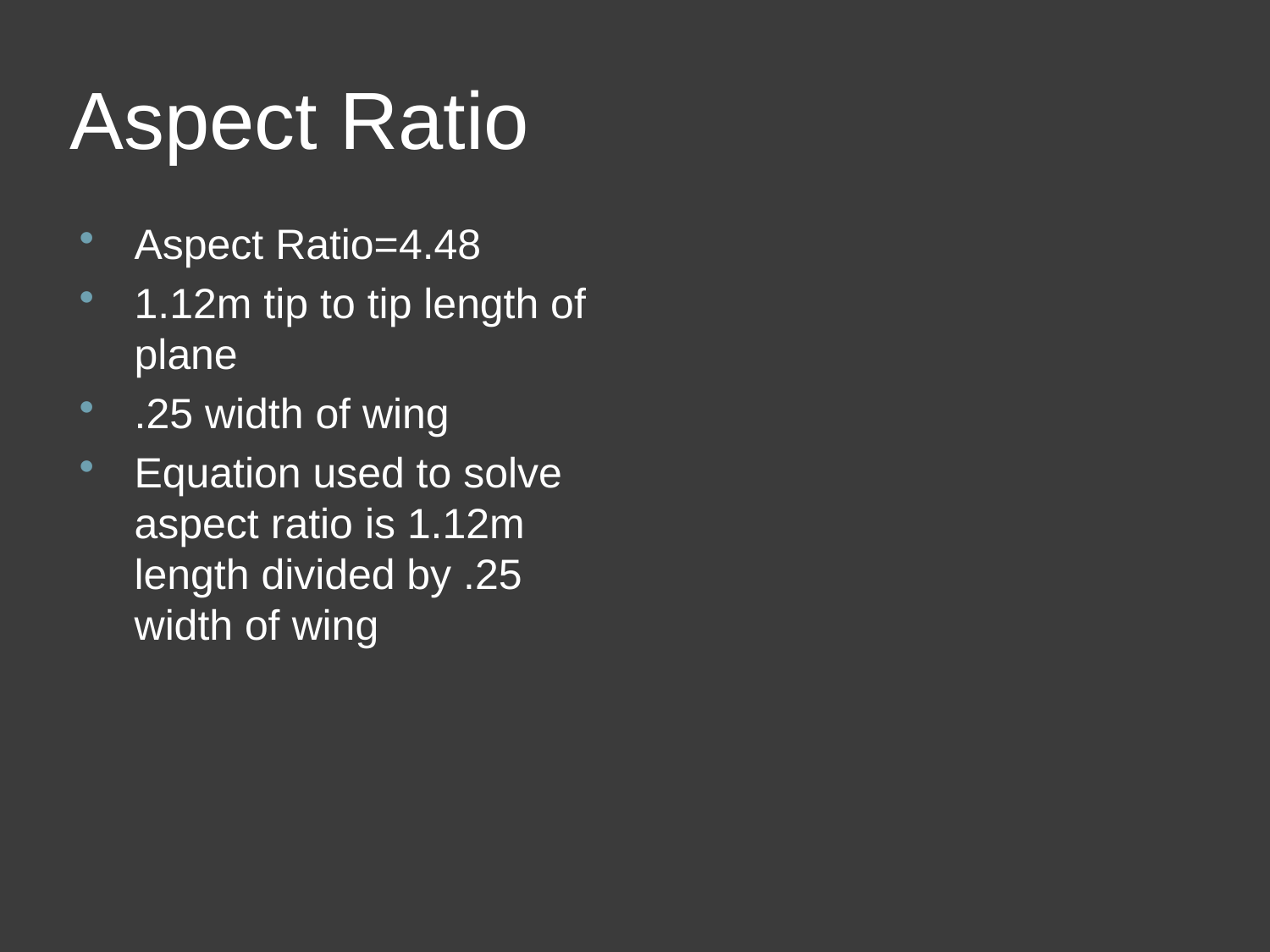

# Aspect Ratio
Aspect Ratio=4.48
1.12m tip to tip length of plane
.25 width of wing
Equation used to solve aspect ratio is 1.12m length divided by .25 width of wing